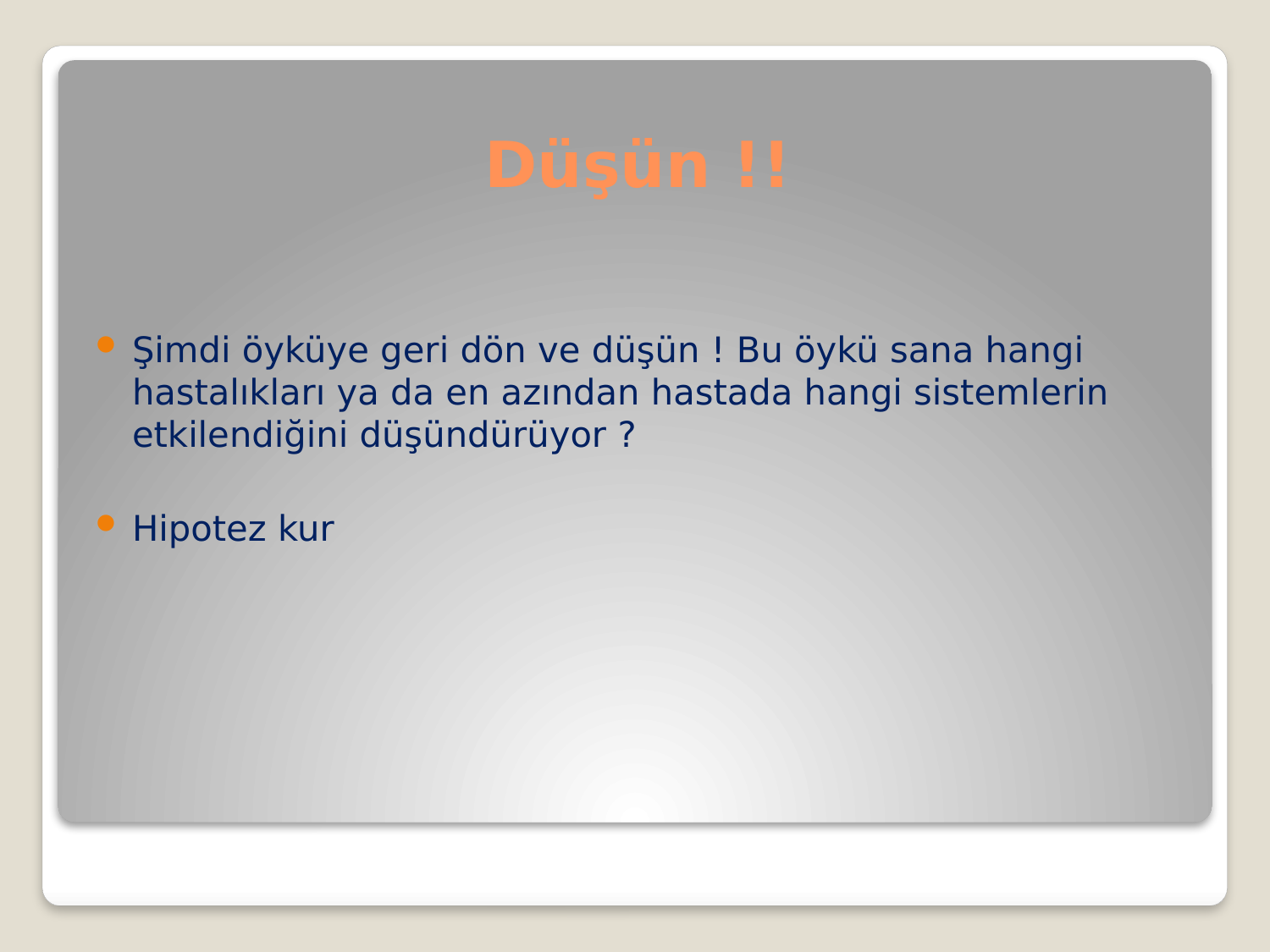

# Düşün !!
Şimdi öyküye geri dön ve düşün ! Bu öykü sana hangi hastalıkları ya da en azından hastada hangi sistemlerin etkilendiğini düşündürüyor ?

Hipotez kur